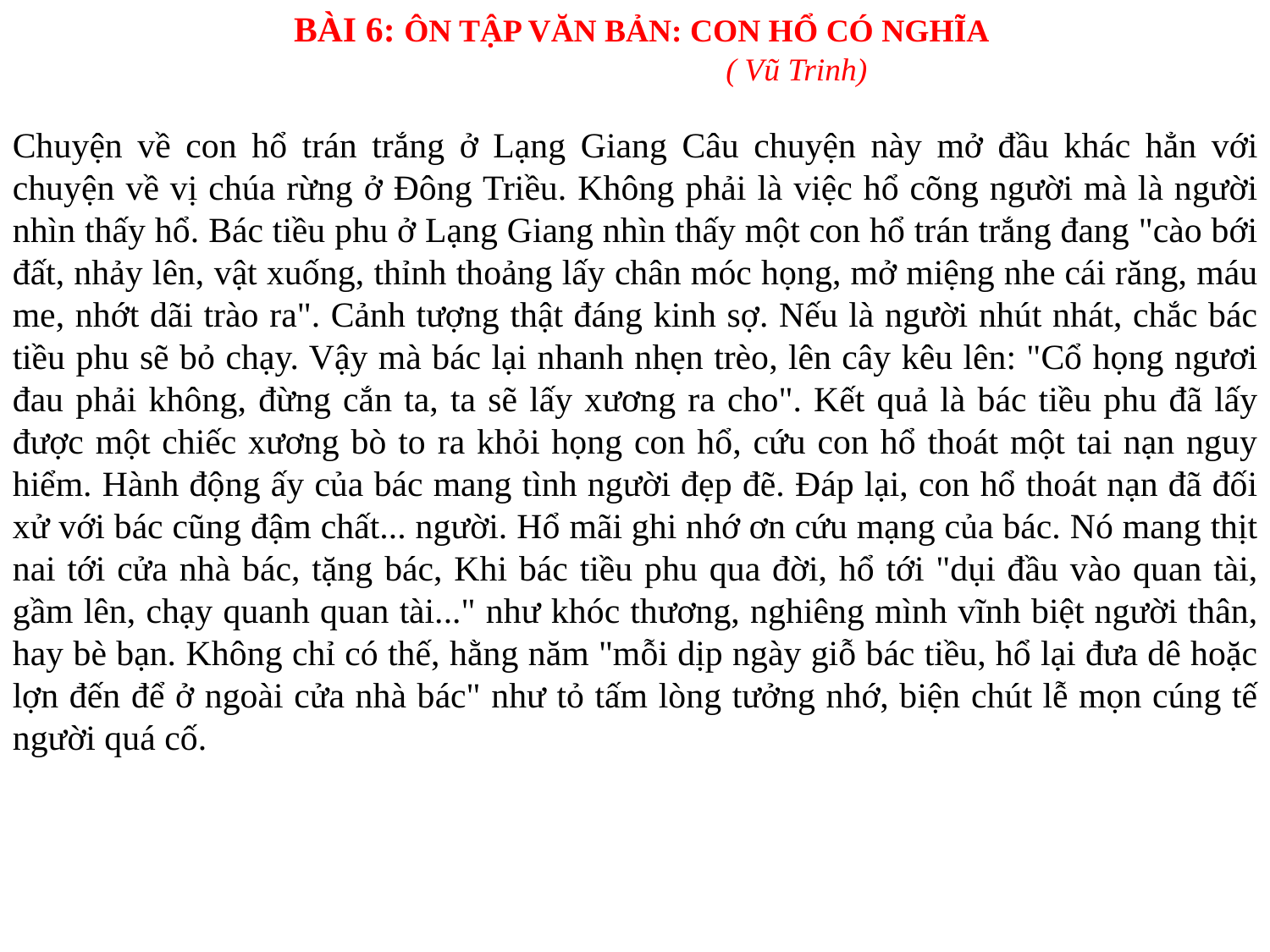

BÀI 6: ÔN TẬP VĂN BẢN: CON HỔ CÓ NGHĨA
       ( Vũ Trinh)

Chuyện về con hổ trán trắng ở Lạng Giang Câu chuyện này mở đầu khác hẳn với chuyện về vị chúa rừng ở Đông Triều. Không phải là việc hổ cõng người mà là người nhìn thấy hổ. Bác tiều phu ở Lạng Giang nhìn thấy một con hổ trán trắng đang "cào bới đất, nhảy lên, vật xuống, thỉnh thoảng lấy chân móc họng, mở miệng nhe cái răng, máu me, nhớt dãi trào ra". Cảnh tượng thật đáng kinh sợ. Nếu là người nhút nhát, chắc bác tiều phu sẽ bỏ chạy. Vậy mà bác lại nhanh nhẹn trèo, lên cây kêu lên: "Cổ họng ngươi đau phải không, đừng cắn ta, ta sẽ lấy xương ra cho". Kết quả là bác tiều phu đã lấy được một chiếc xương bò to ra khỏi họng con hổ, cứu con hổ thoát một tai nạn nguy hiểm. Hành động ấy của bác mang tình người đẹp đẽ. Đáp lại, con hổ thoát nạn đã đối xử với bác cũng đậm chất... người. Hổ mãi ghi nhớ ơn cứu mạng của bác. Nó mang thịt nai tới cửa nhà bác, tặng bác, Khi bác tiều phu qua đời, hổ tới "dụi đầu vào quan tài, gầm lên, chạy quanh quan tài..." như khóc thương, nghiêng mình vĩnh biệt người thân, hay bè bạn. Không chỉ có thế, hằng năm "mỗi dịp ngày giỗ bác tiều, hổ lại đưa dê hoặc lợn đến để ở ngoài cửa nhà bác" như tỏ tấm lòng tưởng nhớ, biện chút lễ mọn cúng tế người quá cố.